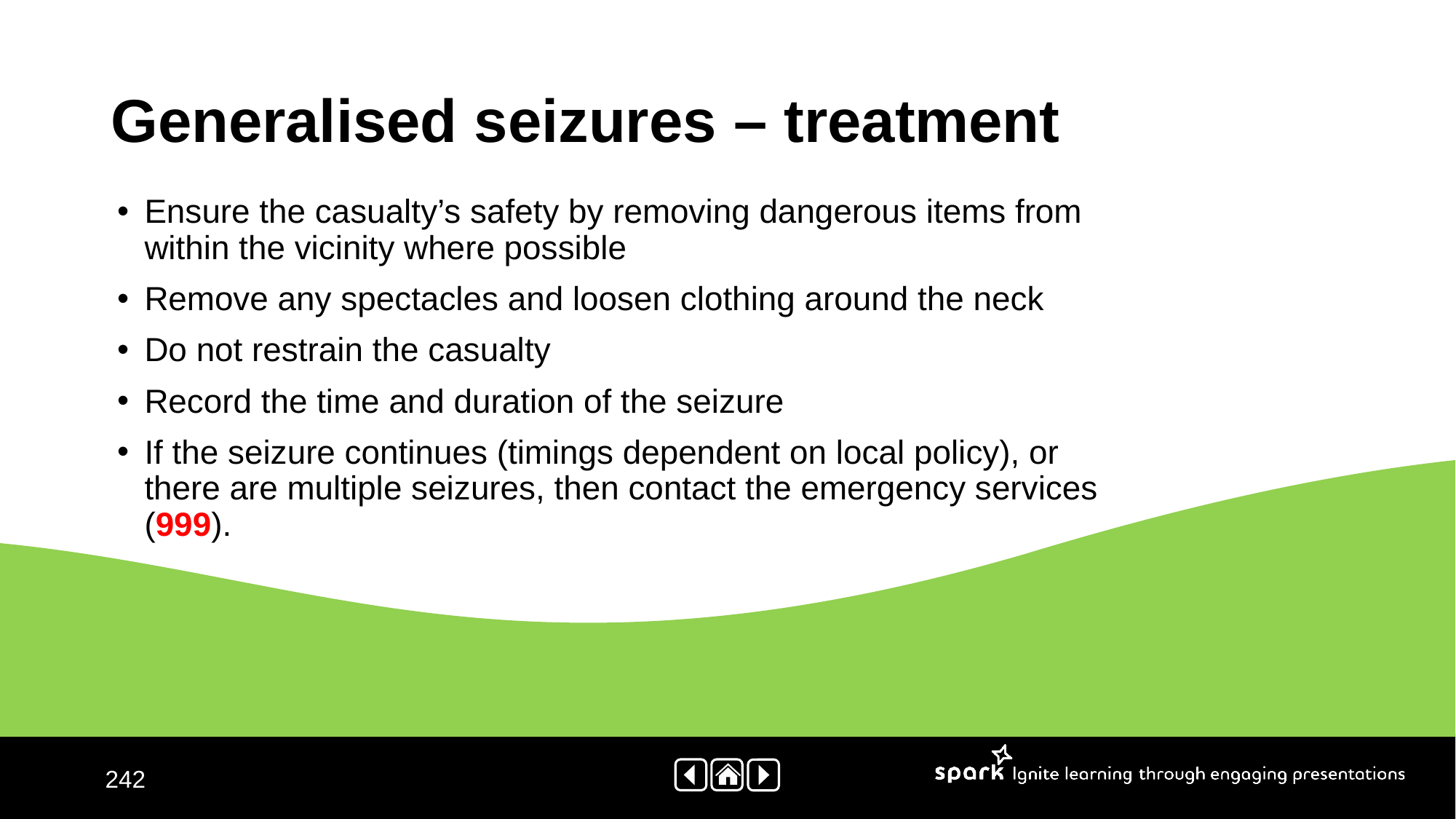

# Generalised seizures – treatment
Ensure the casualty’s safety by removing dangerous items from within the vicinity where possible
Remove any spectacles and loosen clothing around the neck
Do not restrain the casualty
Record the time and duration of the seizure
If the seizure continues (timings dependent on local policy), or there are multiple seizures, then contact the emergency services (999).